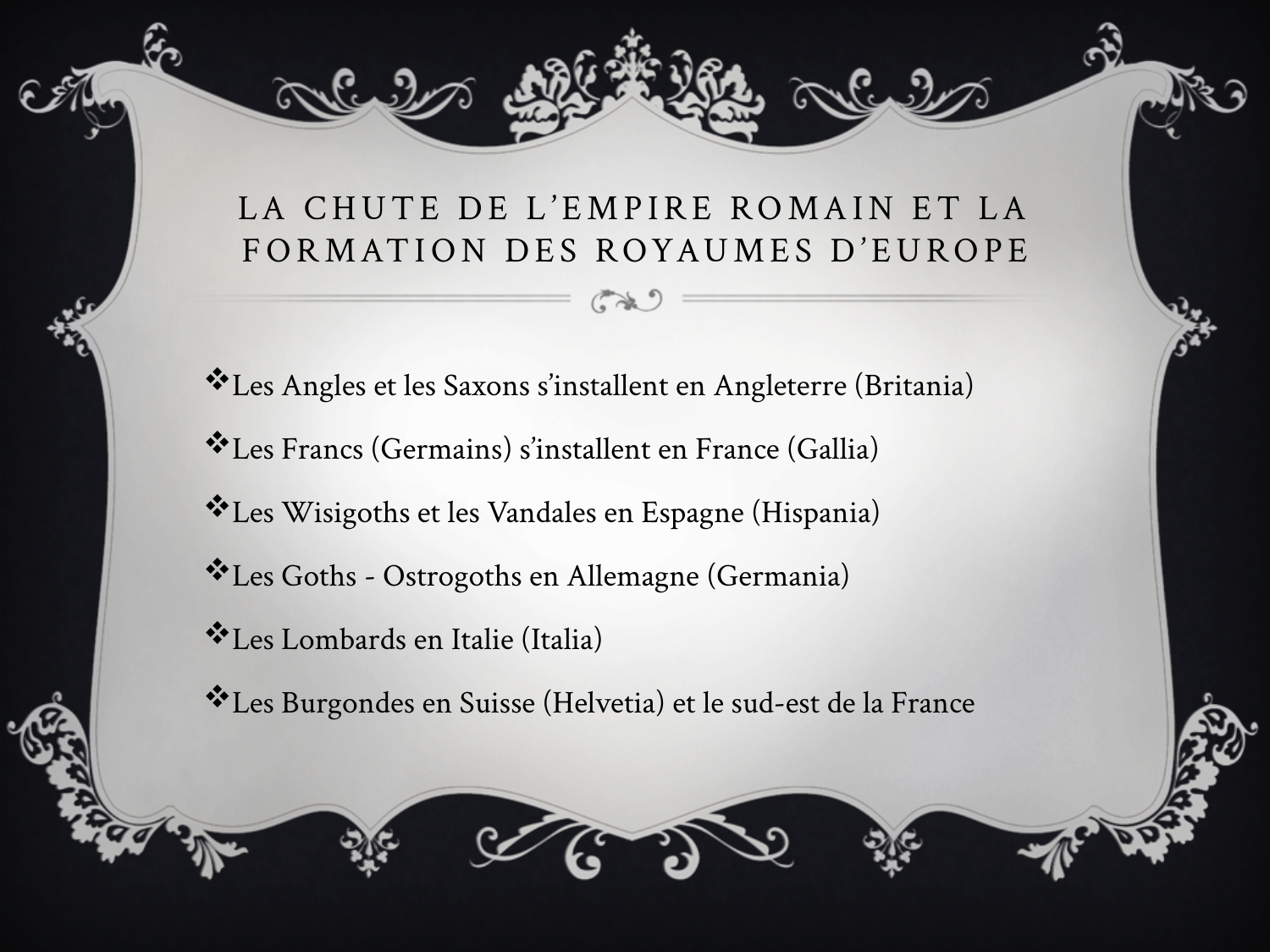

# La chute de l’empire romain et la formation des royaumes d’europe
Les Angles et les Saxons s’installent en Angleterre (Britania)
Les Francs (Germains) s’installent en France (Gallia)
Les Wisigoths et les Vandales en Espagne (Hispania)
Les Goths - Ostrogoths en Allemagne (Germania)
Les Lombards en Italie (Italia)
Les Burgondes en Suisse (Helvetia) et le sud-est de la France